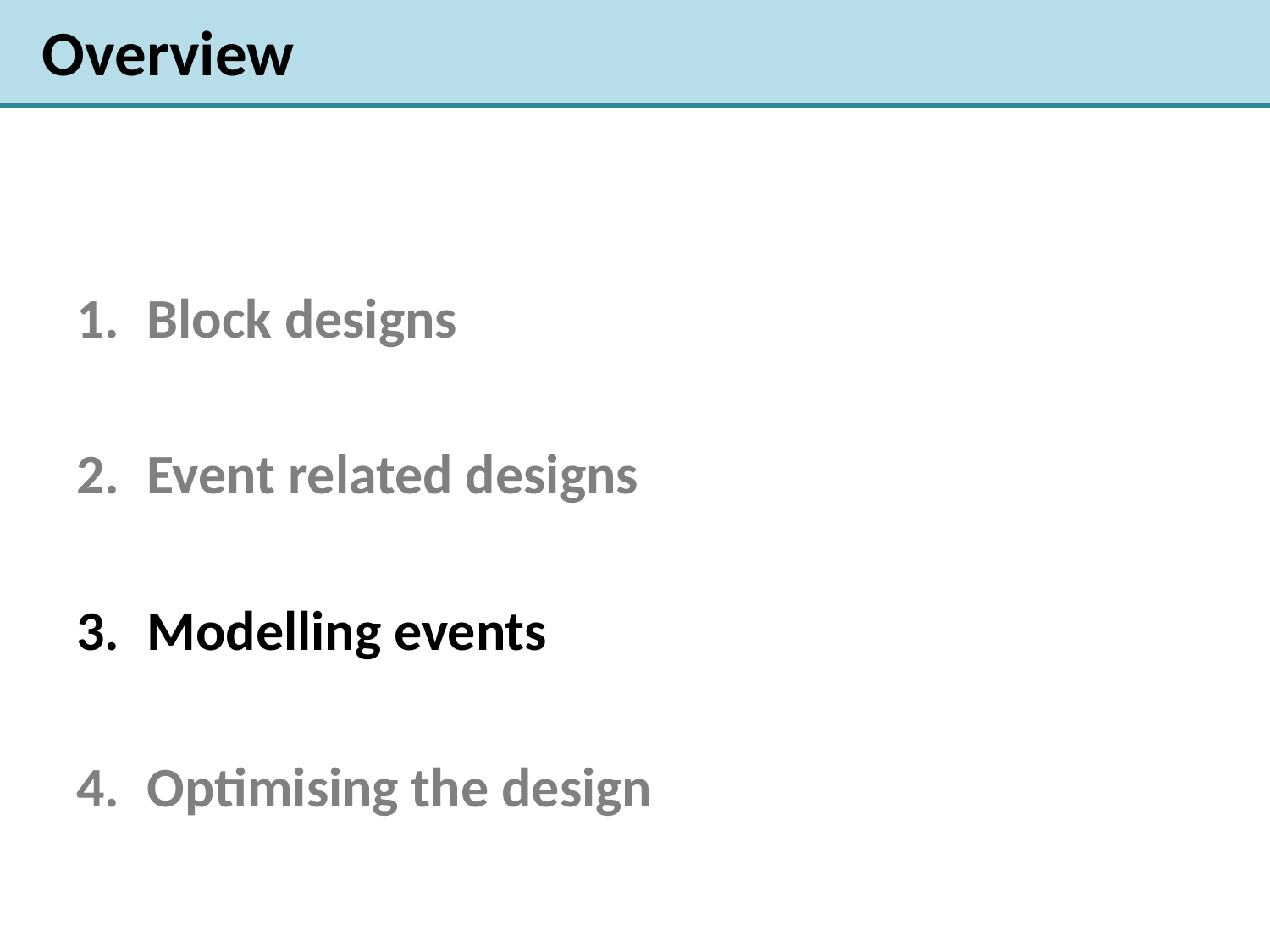

Overview

Block designs

Event related designs

Modelling events

Optimising the design